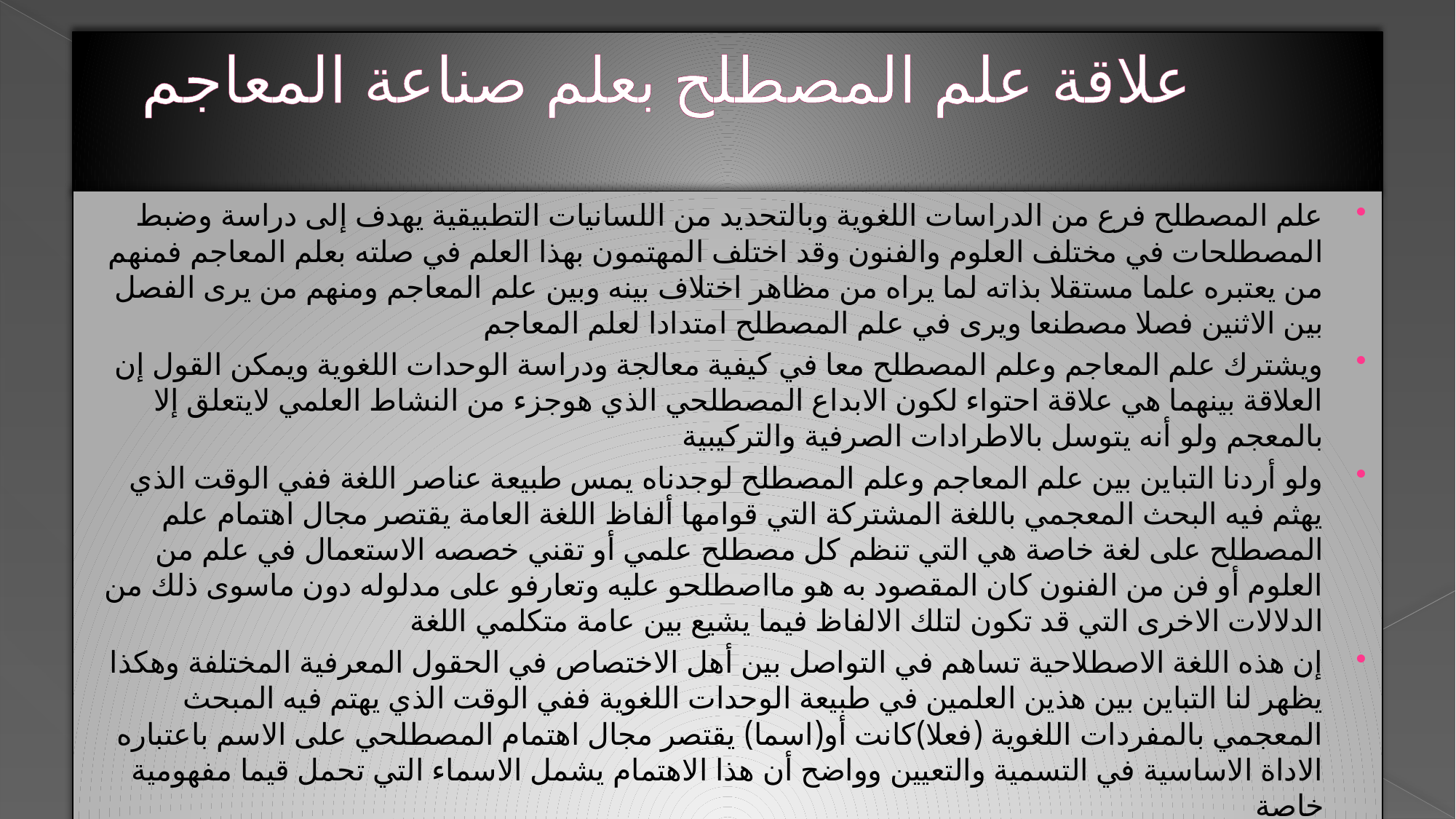

# علاقة علم المصطلح بعلم صناعة المعاجم
علم المصطلح فرع من الدراسات اللغوية وبالتحديد من اللسانيات التطبيقية يهدف إلى دراسة وضبط المصطلحات في مختلف العلوم والفنون وقد اختلف المهتمون بهذا العلم في صلته بعلم المعاجم فمنهم من يعتبره علما مستقلا بذاته لما يراه من مظاهر اختلاف بينه وبين علم المعاجم ومنهم من يرى الفصل بين الاثنين فصلا مصطنعا ويرى في علم المصطلح امتدادا لعلم المعاجم
ويشترك علم المعاجم وعلم المصطلح معا في كيفية معالجة ودراسة الوحدات اللغوية ويمكن القول إن العلاقة بينهما هي علاقة احتواء لكون الابداع المصطلحي الذي هوجزء من النشاط العلمي لايتعلق إلا بالمعجم ولو أنه يتوسل بالاطرادات الصرفية والتركيبية
ولو أردنا التباين بين علم المعاجم وعلم المصطلح لوجدناه يمس طبيعة عناصر اللغة ففي الوقت الذي يهثم فيه البحث المعجمي باللغة المشتركة التي قوامها ألفاظ اللغة العامة يقتصر مجال اهتمام علم المصطلح على لغة خاصة هي التي تنظم كل مصطلح علمي أو تقني خصصه الاستعمال في علم من العلوم أو فن من الفنون كان المقصود به هو مااصطلحو عليه وتعارفو على مدلوله دون ماسوى ذلك من الدلالات الاخرى التي قد تكون لتلك الالفاظ فيما يشيع بين عامة متكلمي اللغة
إن هذه اللغة الاصطلاحية تساهم في التواصل بين أهل الاختصاص في الحقول المعرفية المختلفة وهكذا يظهر لنا التباين بين هذين العلمين في طبيعة الوحدات اللغوية ففي الوقت الذي يهتم فيه المبحث المعجمي بالمفردات اللغوية (فعلا)كانت أو(اسما) يقتصر مجال اهتمام المصطلحي على الاسم باعتباره  الاداة الاساسية في التسمية والتعيين وواضح أن هذا الاهتمام يشمل الاسماء التي تحمل قيما مفهومية خاصة